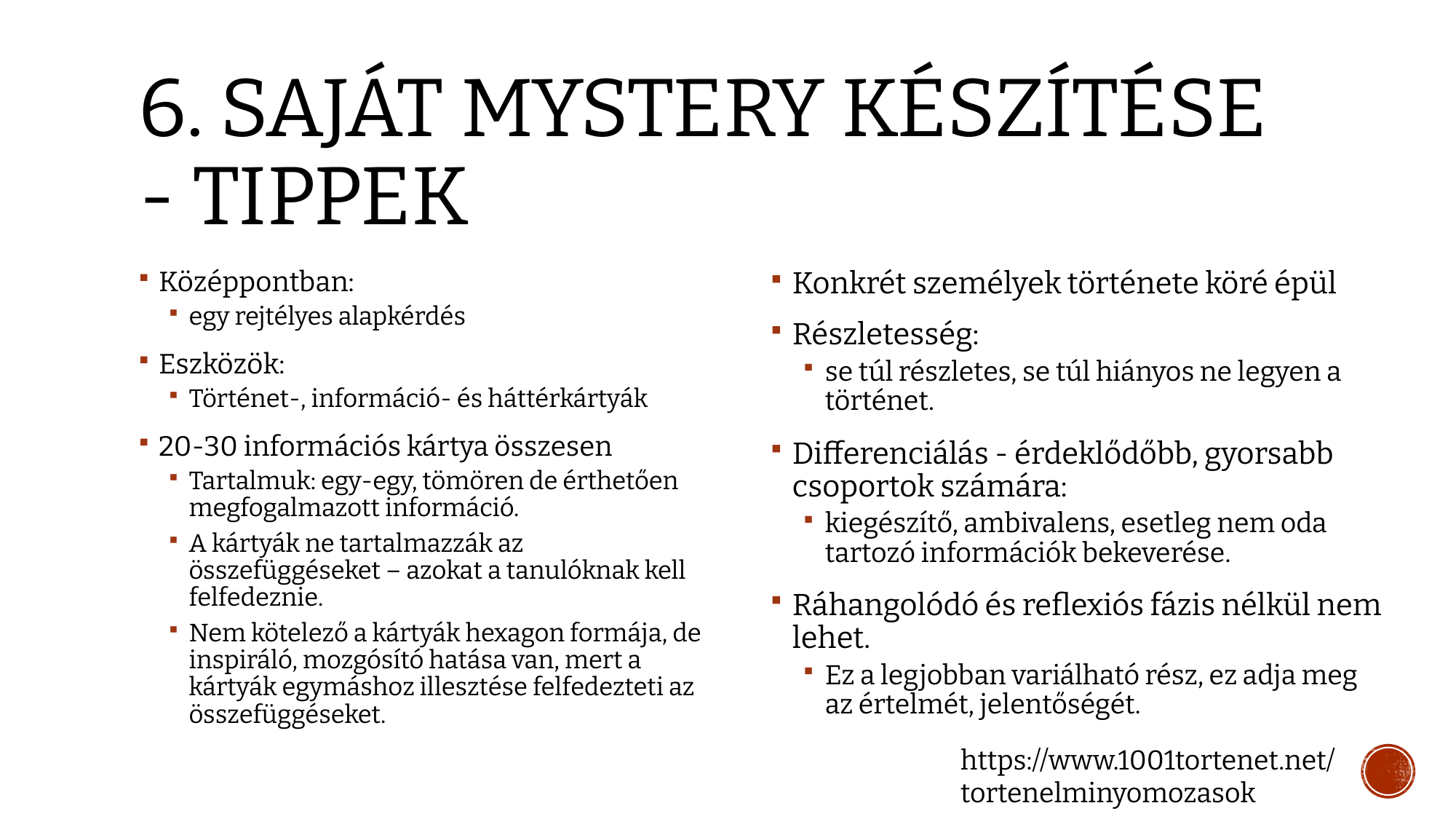

# 6. Saját mystery készítése - tippek
Középpontban:
egy rejtélyes alapkérdés
Eszközök:
Történet-, információ- és háttérkártyák
20-30 információs kártya összesen
Tartalmuk: egy-egy, tömören de érthetően megfogalmazott információ.
A kártyák ne tartalmazzák az összefüggéseket – azokat a tanulóknak kell felfedeznie.
Nem kötelező a kártyák hexagon formája, de inspiráló, mozgósító hatása van, mert a kártyák egymáshoz illesztése felfedezteti az összefüggéseket.
Konkrét személyek története köré épül
Részletesség:
se túl részletes, se túl hiányos ne legyen a történet.
Differenciálás - érdeklődőbb, gyorsabb csoportok számára:
kiegészítő, ambivalens, esetleg nem oda tartozó információk bekeverése.
Ráhangolódó és reflexiós fázis nélkül nem lehet.
Ez a legjobban variálható rész, ez adja meg az értelmét, jelentőségét.

https://www.1001tortenet.net/tortenelminyomozasok